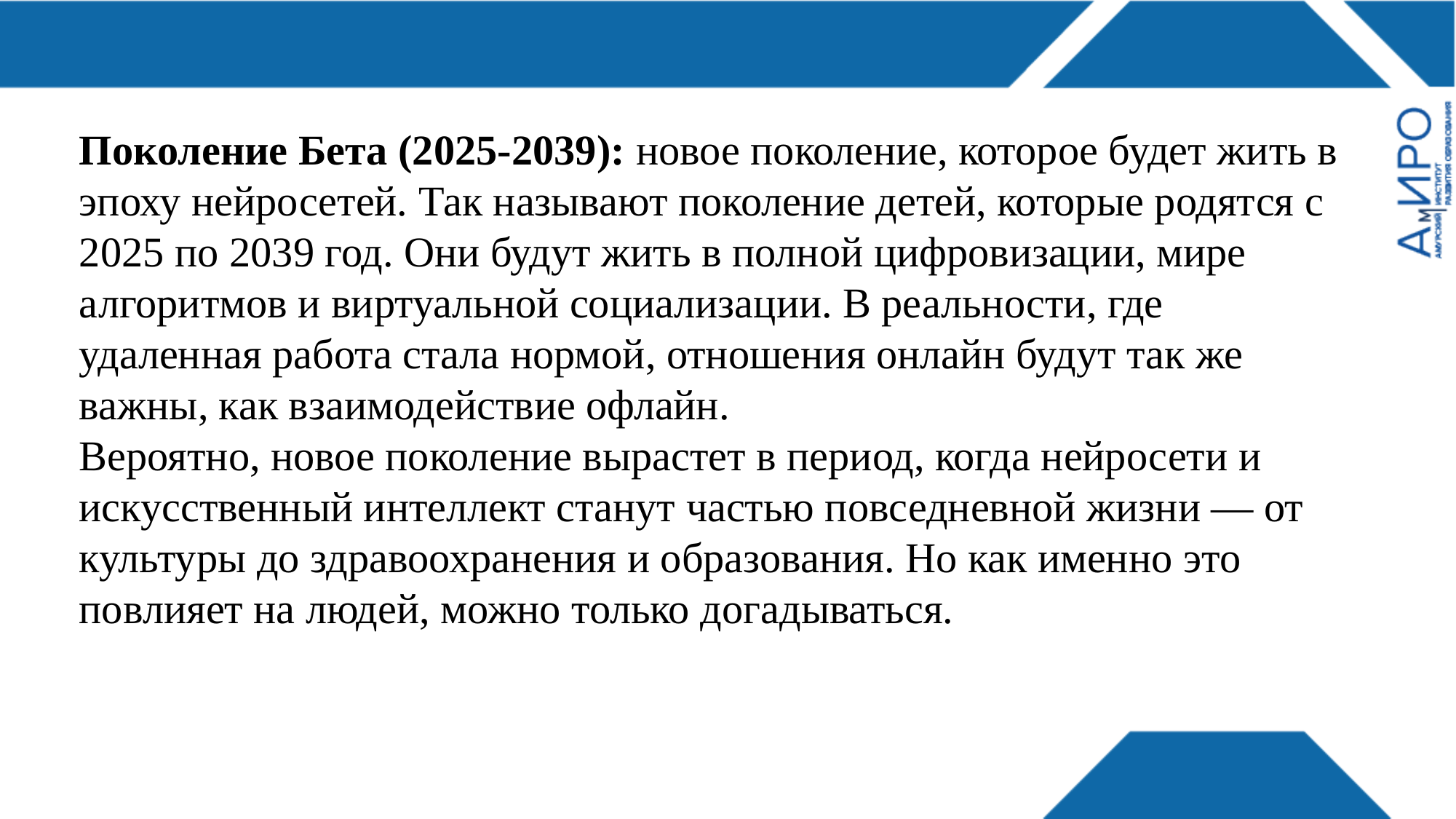

Поколение Бета (2025-2039): новое поколение, которое будет жить в эпоху нейросетей. Так называют поколение детей, которые родятся с 2025 по 2039 год. Они будут жить в полной цифровизации, мире алгоритмов и виртуальной социализации. В реальности, где удаленная работа стала нормой, отношения онлайн будут так же важны, как взаимодействие офлайн.
Вероятно, новое поколение вырастет в период, когда нейросети и искусственный интеллект станут частью повседневной жизни — от культуры до здравоохранения и образования. Но как именно это повлияет на людей, можно только догадываться.